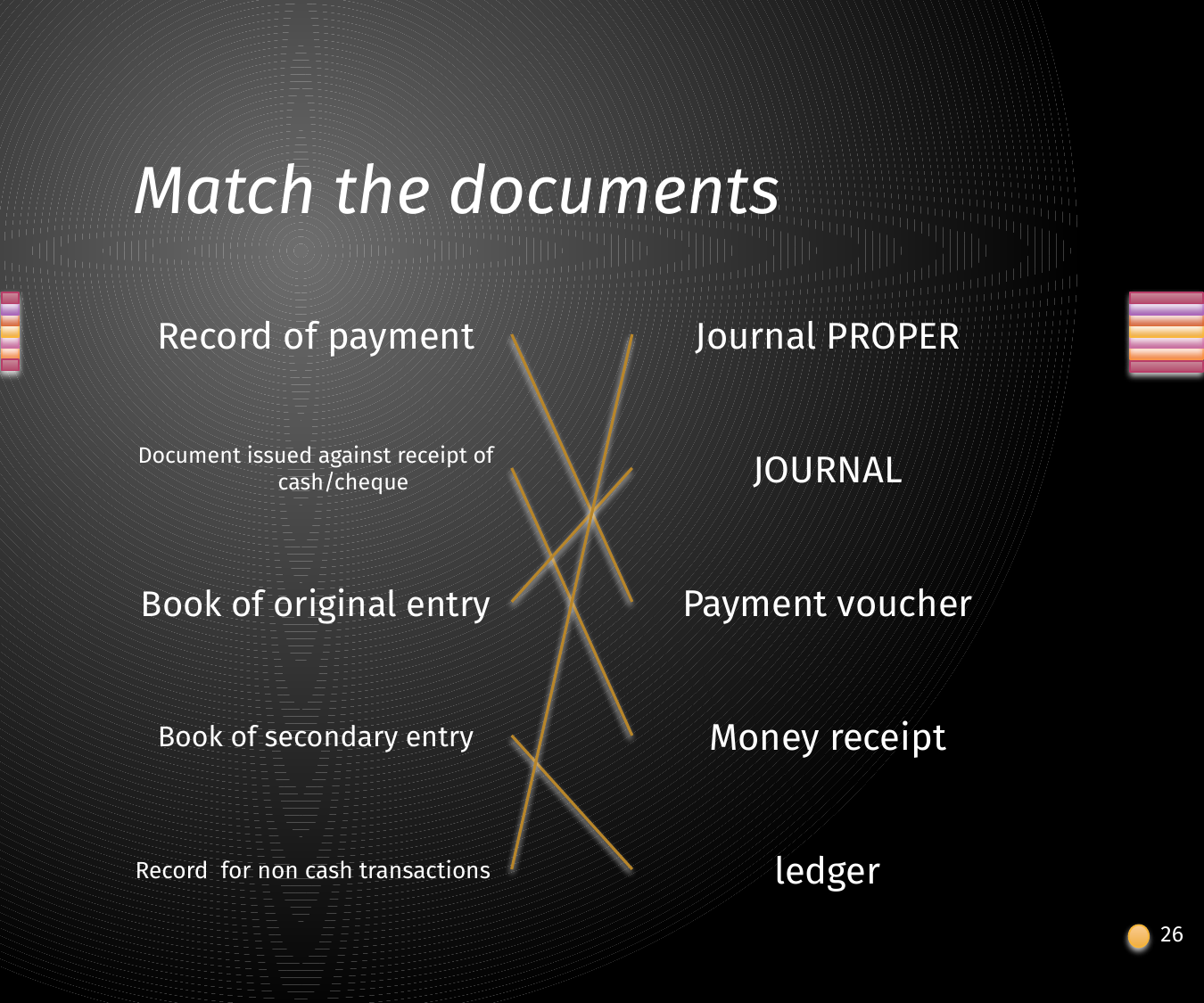

# Match the documents
Record of payment
Journal PROPER
Document issued against receipt of cash/cheque
JOURNAL
Book of original entry
Payment voucher
Book of secondary entry
Money receipt
Record  for non cash transactions
ledger
26